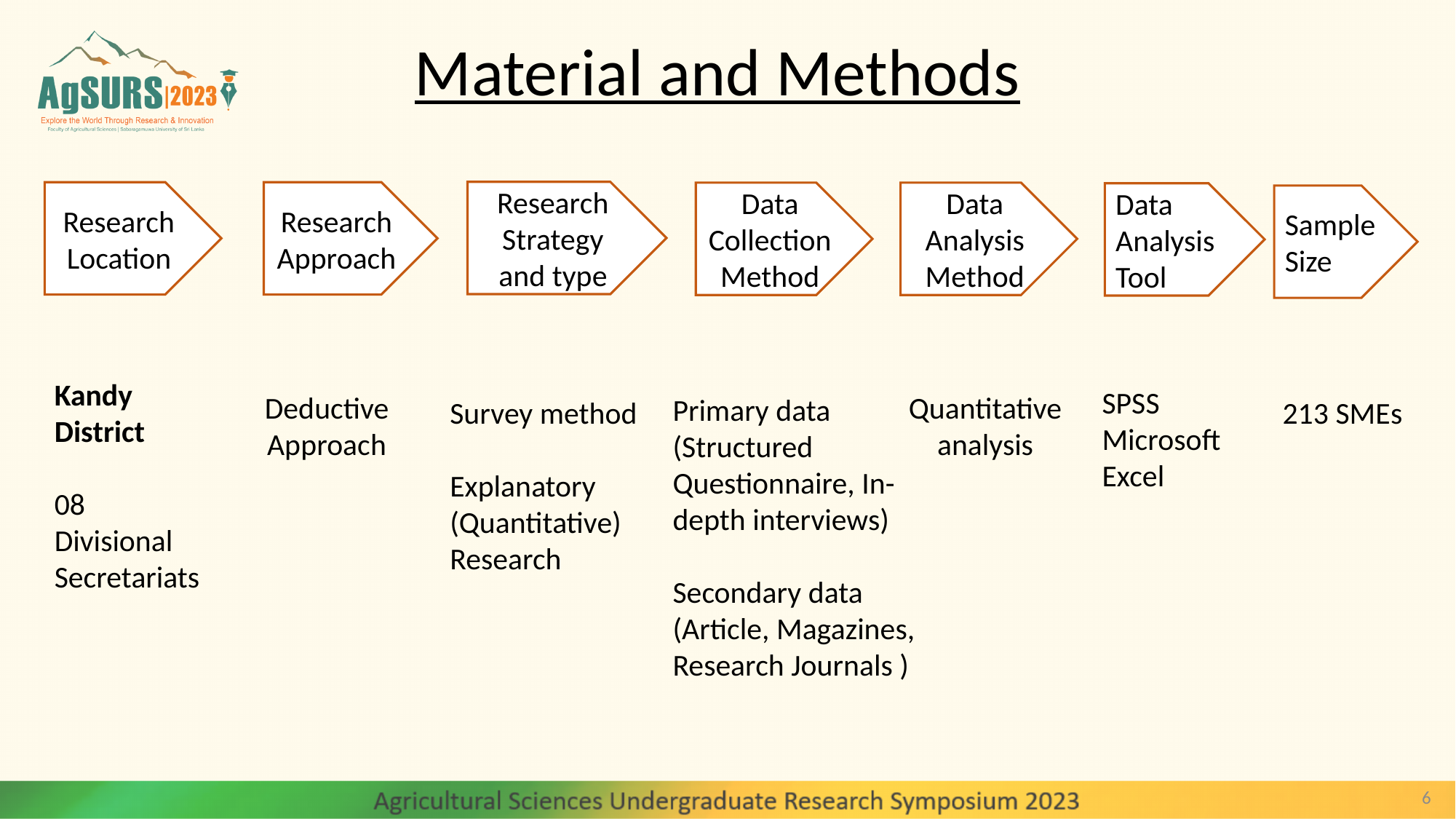

# Material and Methods
Research Strategy and type
Research Location
Research Approach
Data Collection Method
Data Analysis Method
Data Analysis Tool
Sample Size
Survey method

Explanatory (Quantitative) Research

Kandy District

08 Divisional Secretariats
Primary data (Structured Questionnaire, In-depth interviews)

Secondary data (Article, Magazines, Research Journals )
Deductive Approach
SPSS
Microsoft Excel

Quantitative analysis
213 SMEs
6